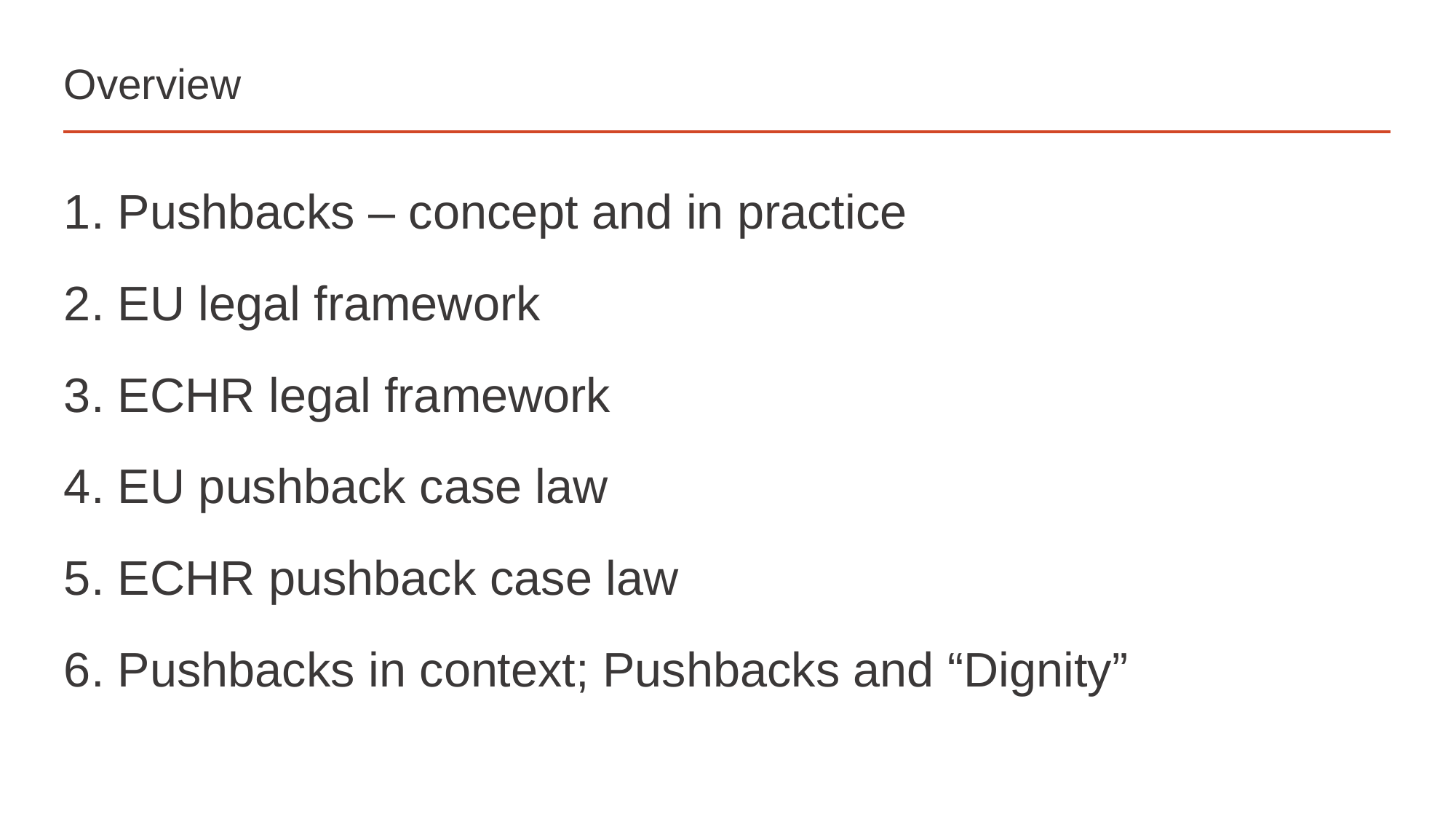

# Overview
1. Pushbacks – concept and in practice
2. EU legal framework
3. ECHR legal framework
4. EU pushback case law
5. ECHR pushback case law
6. Pushbacks in context; Pushbacks and “Dignity”